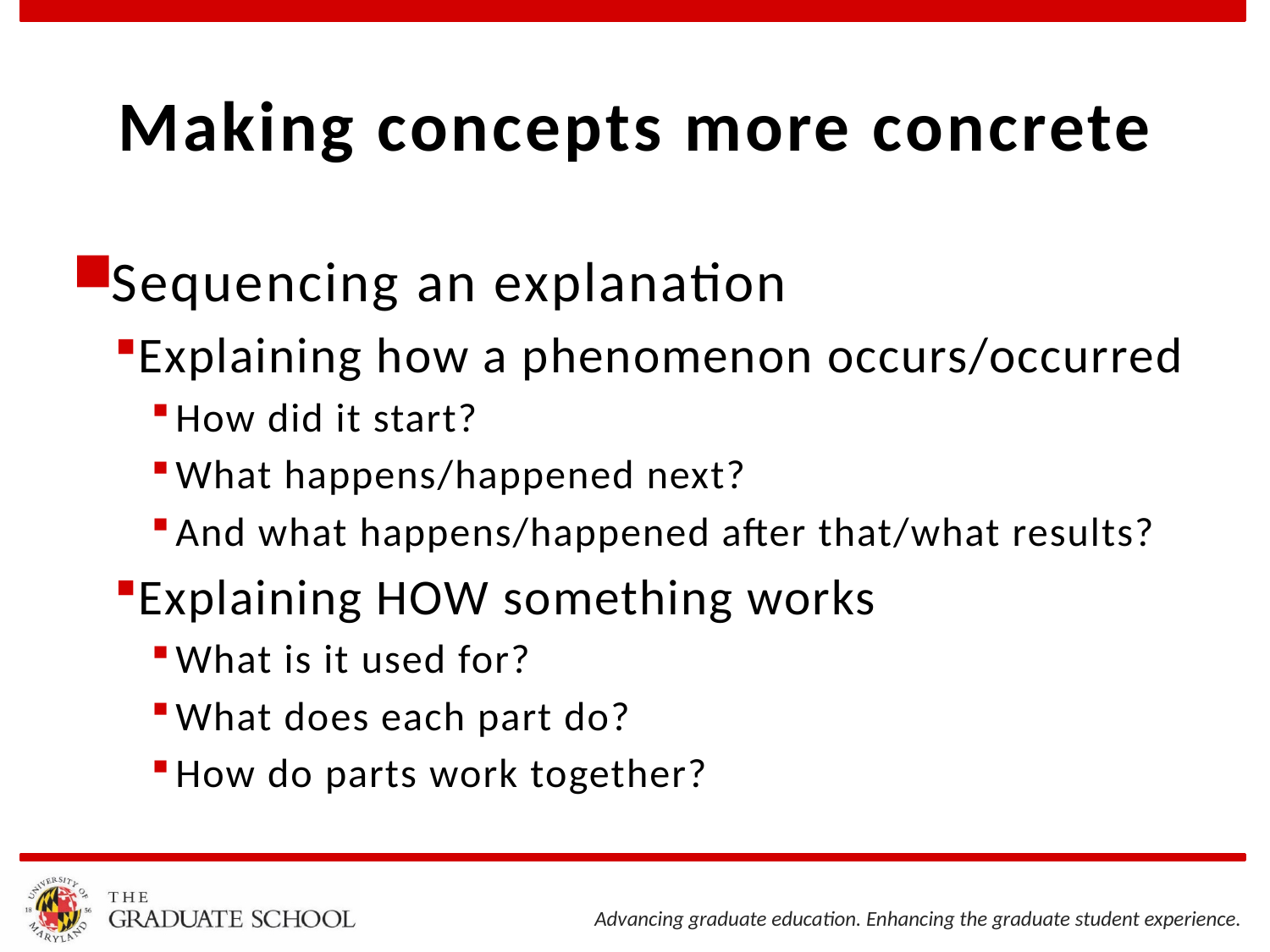

# Making concepts more concrete
Sequencing an explanation
Explaining how a phenomenon occurs/occurred
How did it start?
What happens/happened next?
And what happens/happened after that/what results?
Explaining HOW something works
What is it used for?
What does each part do?
How do parts work together?